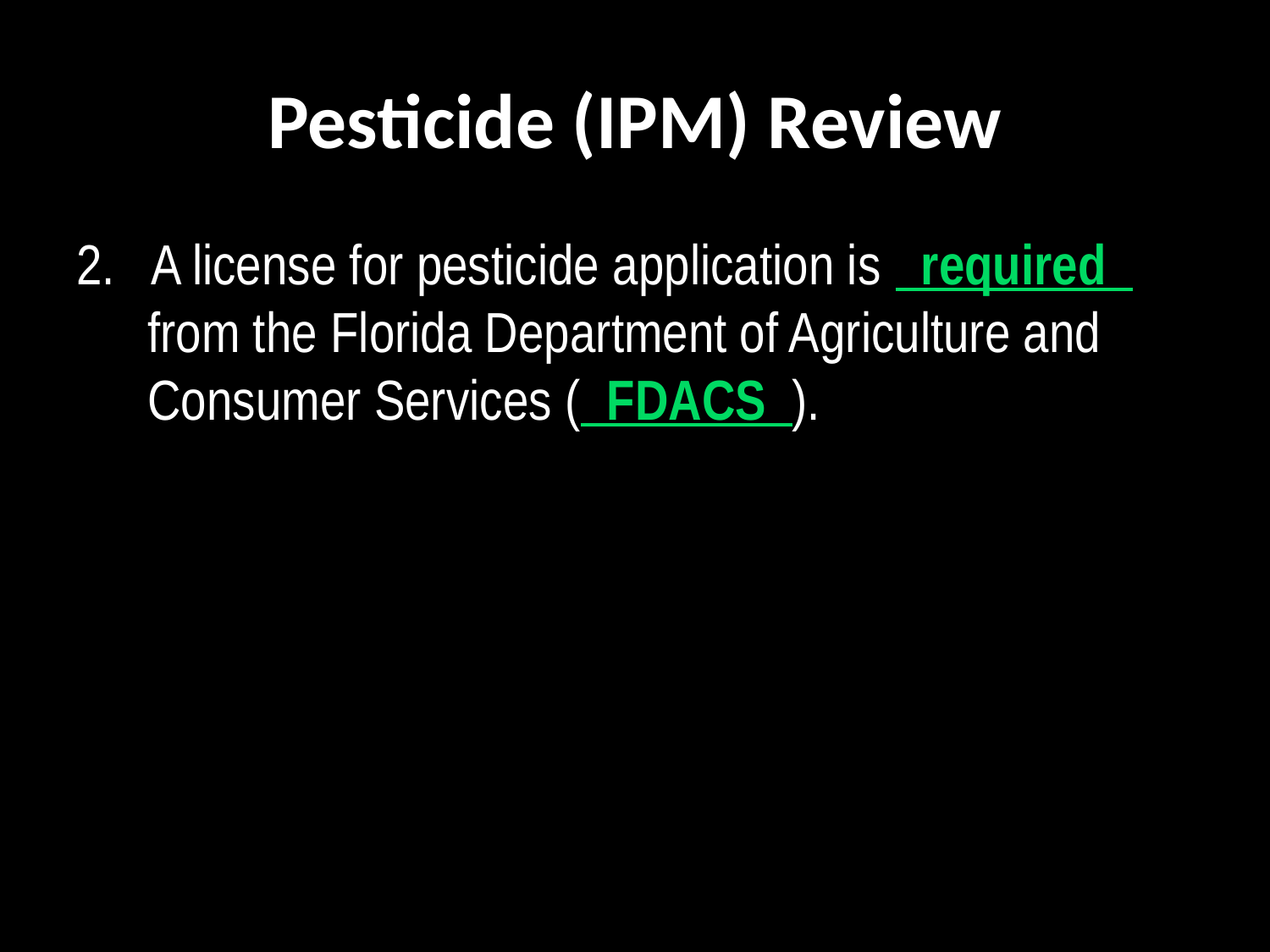

# Pesticide (IPM) Review
2.   A license for pesticide application is   required   from the Florida Department of Agriculture and Consumer Services (  FDACS  ).